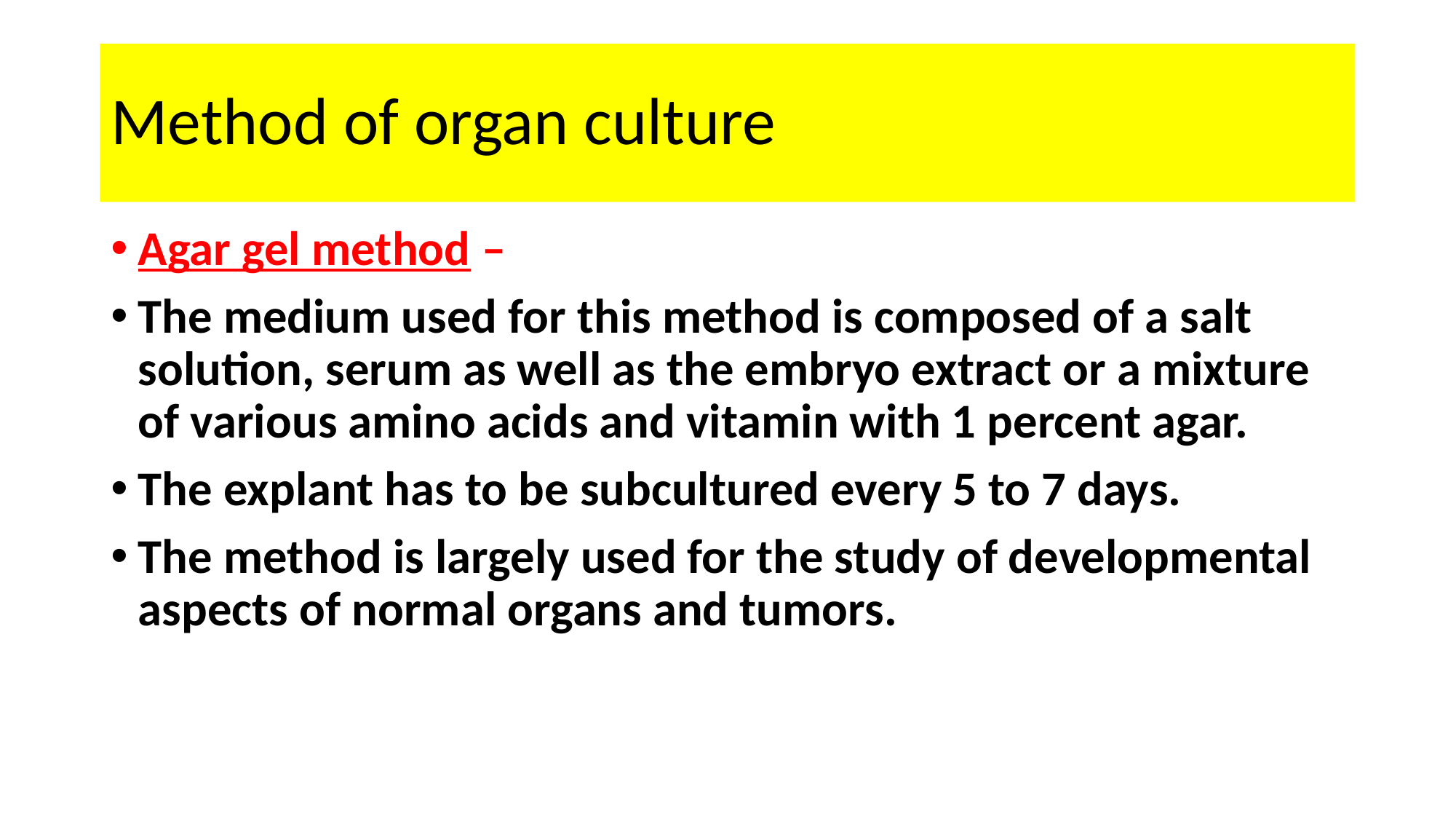

# Method of organ culture
Agar gel method –
The medium used for this method is composed of a salt solution, serum as well as the embryo extract or a mixture of various amino acids and vitamin with 1 percent agar.
The explant has to be subcultured every 5 to 7 days.
The method is largely used for the study of developmental aspects of normal organs and tumors.